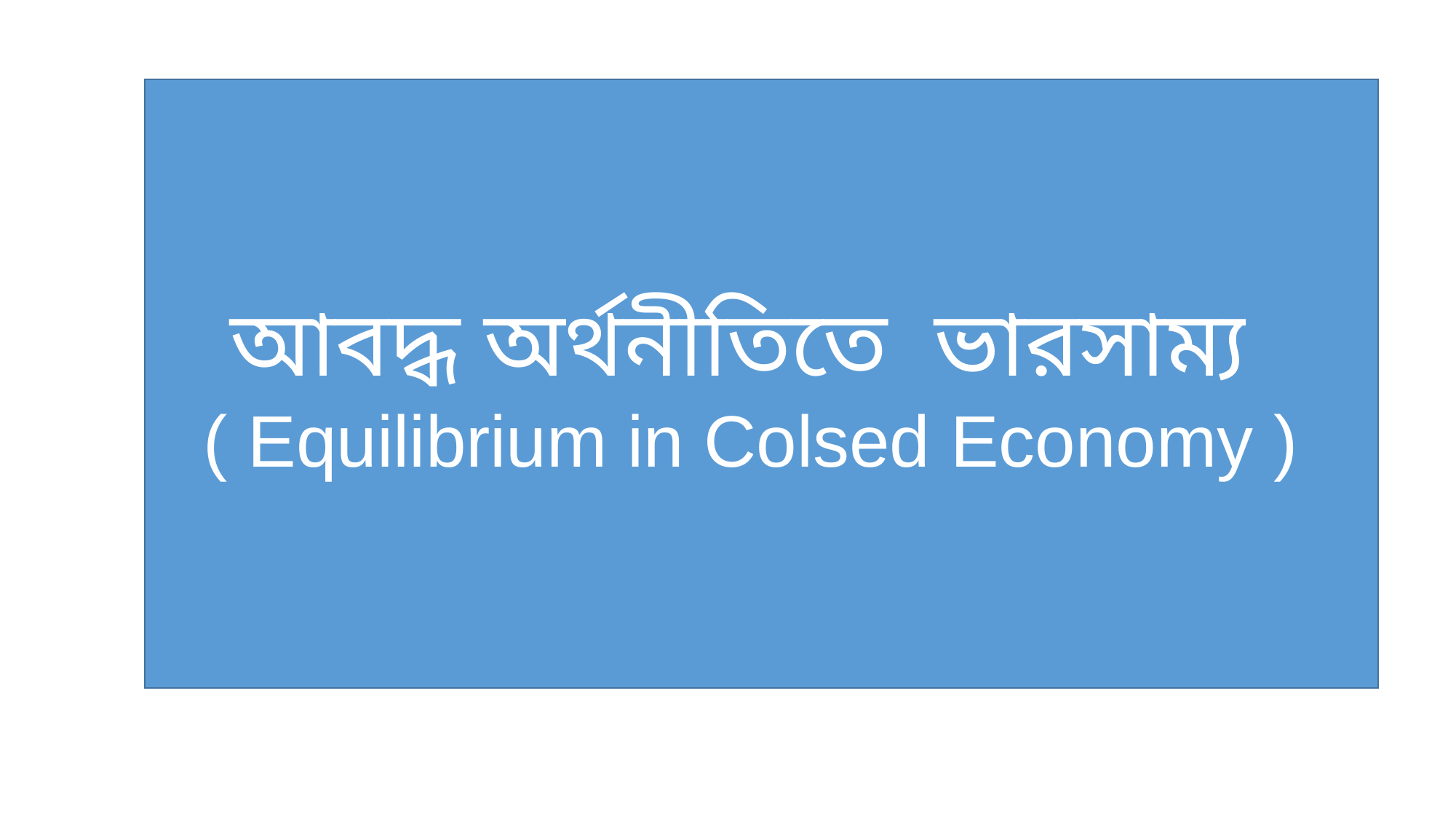

আবদ্ধ অর্থনীতিতে  ভারসাম্য
( Equilibrium in Colsed Economy )